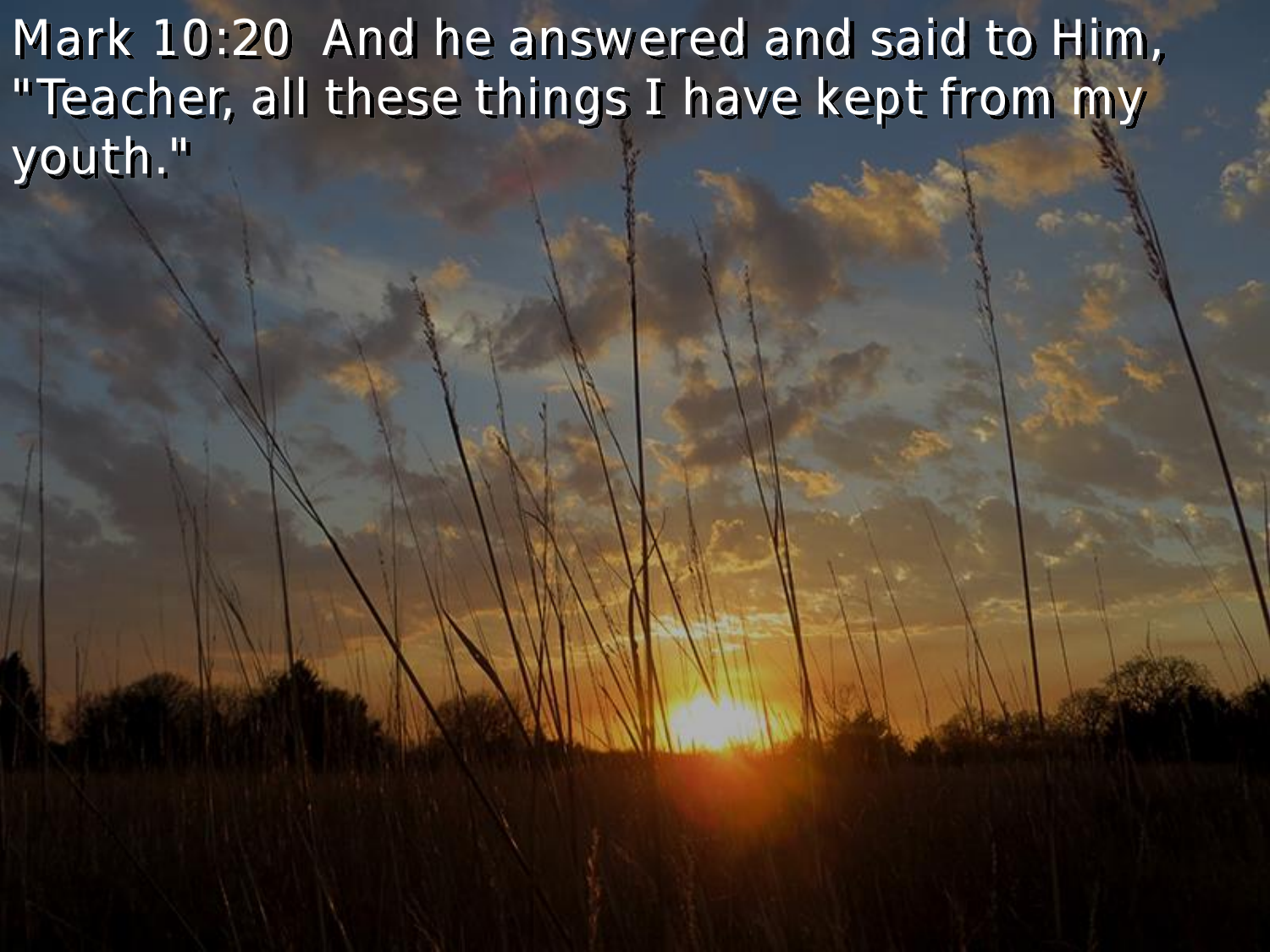

Mark 10:20  And he answered and said to Him, "Teacher, all these things I have kept from my youth."